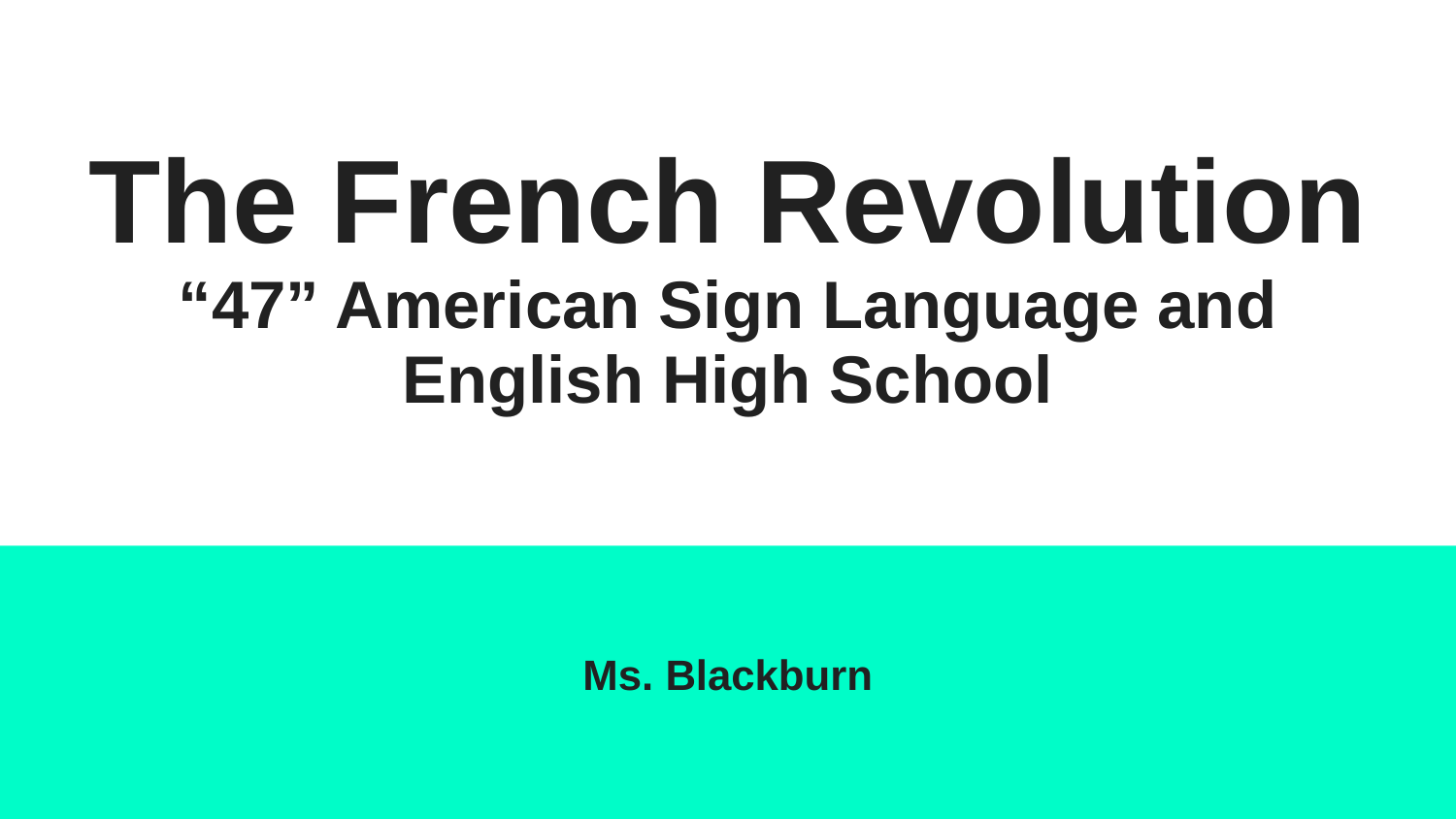

# The French Revolution
“47” American Sign Language and English High School
Ms. Blackburn